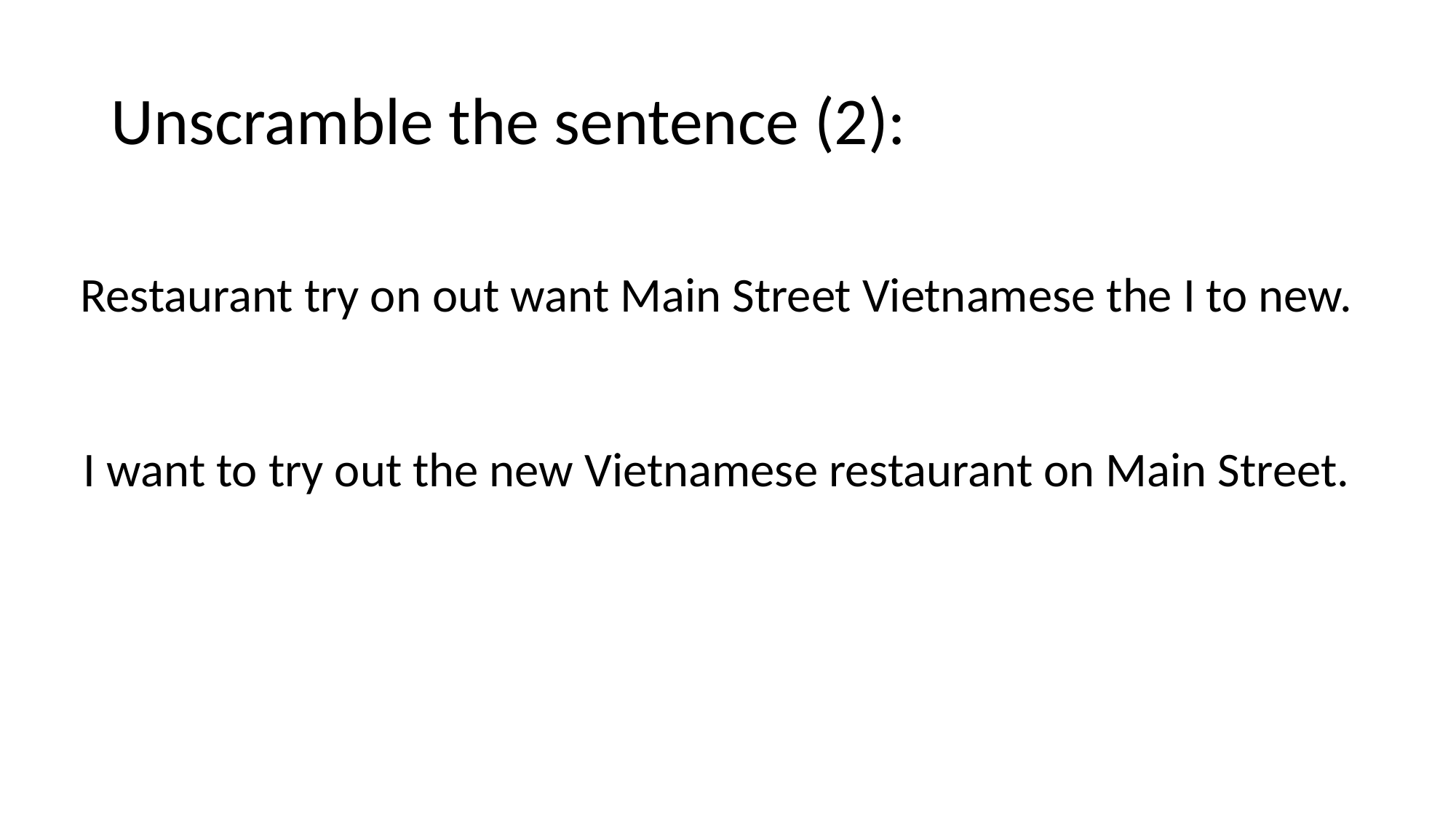

# Unscramble the sentence (2):
Restaurant try on out want Main Street Vietnamese the I to new.
I want to try out the new Vietnamese restaurant on Main Street.